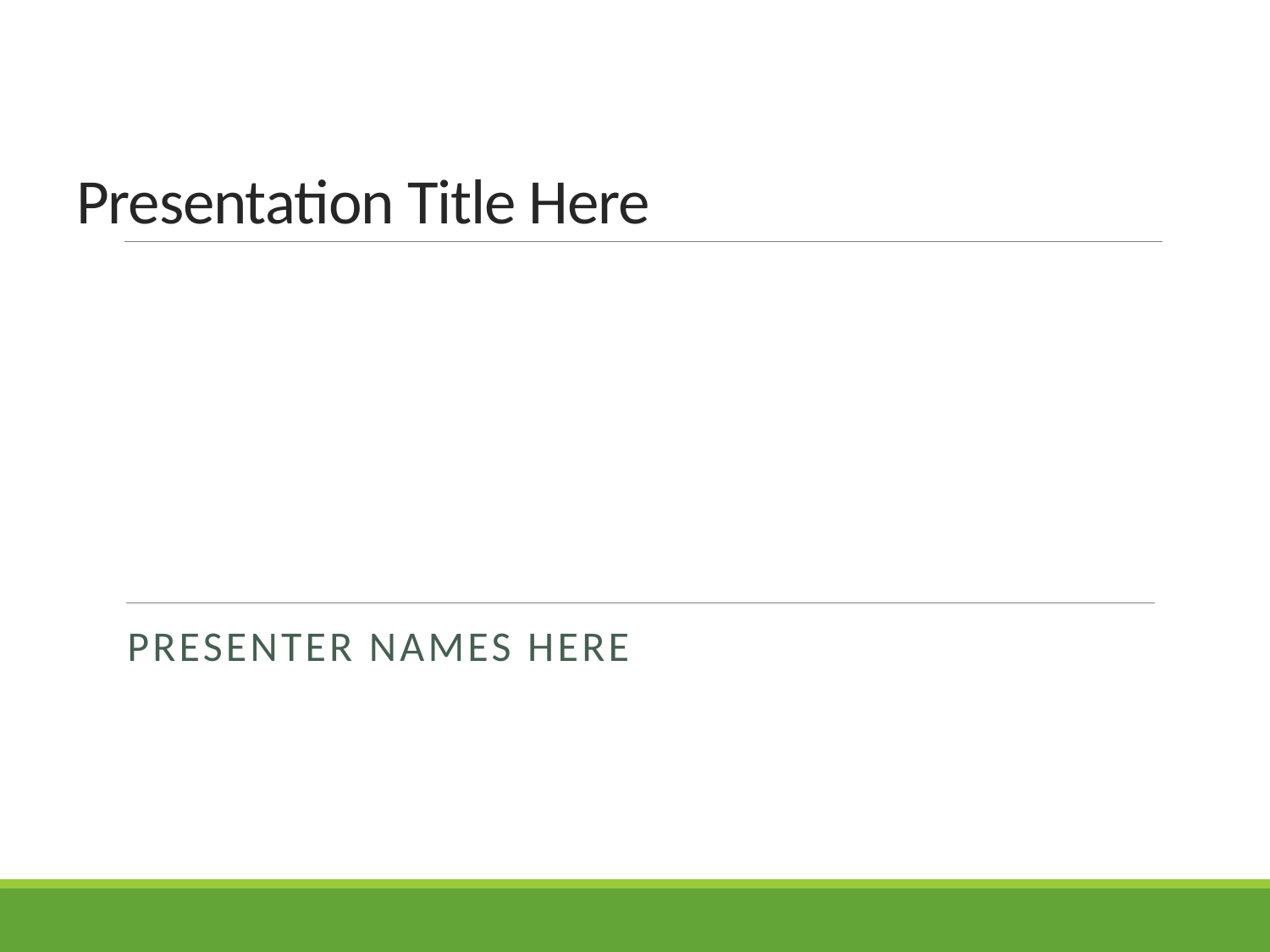

# Presentation Title Here
Presenter Names Here